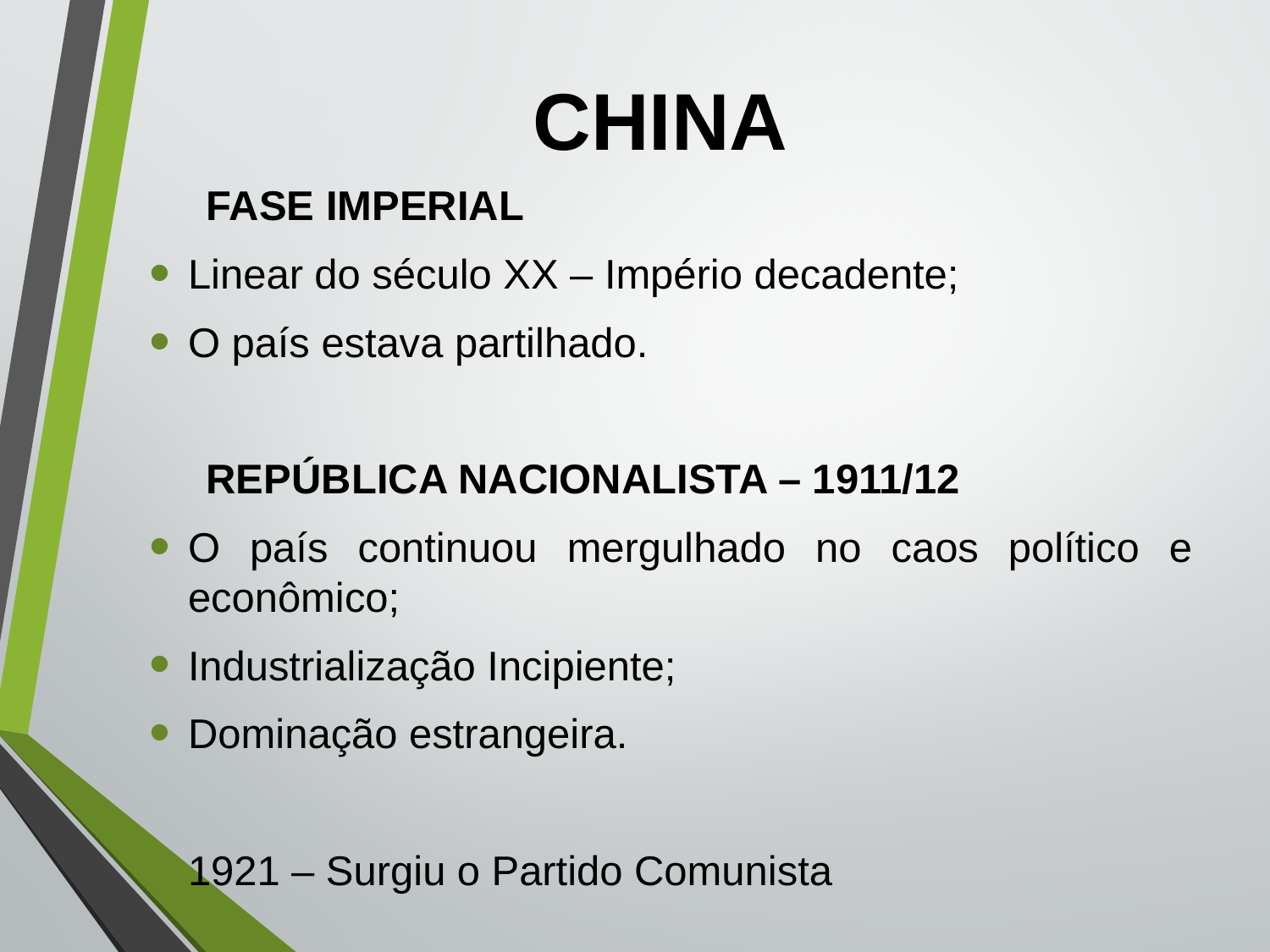

# CHINA
     FASE IMPERIAL
Linear do século XX – Império decadente;
O país estava partilhado.

     REPÚBLICA NACIONALISTA – 1911/12
O país continuou mergulhado no caos político e econômico;
Industrialização Incipiente;
Dominação estrangeira.

1921 – Surgiu o Partido Comunista